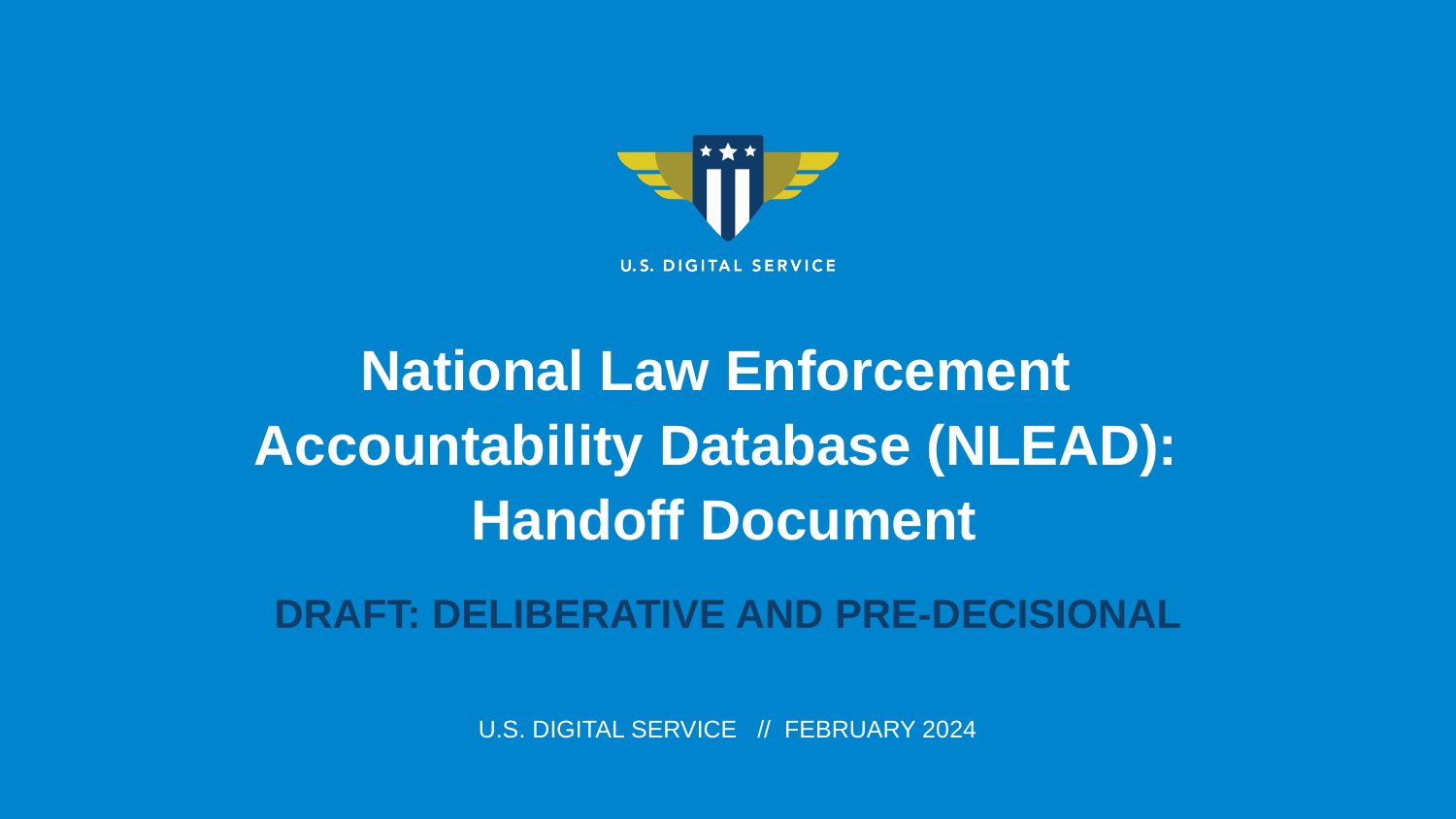

# National Law Enforcement Accountability Database (NLEAD): Handoff Document
DRAFT: DELIBERATIVE AND PRE-DECISIONAL
U.S. Digital Service   //  February 2024